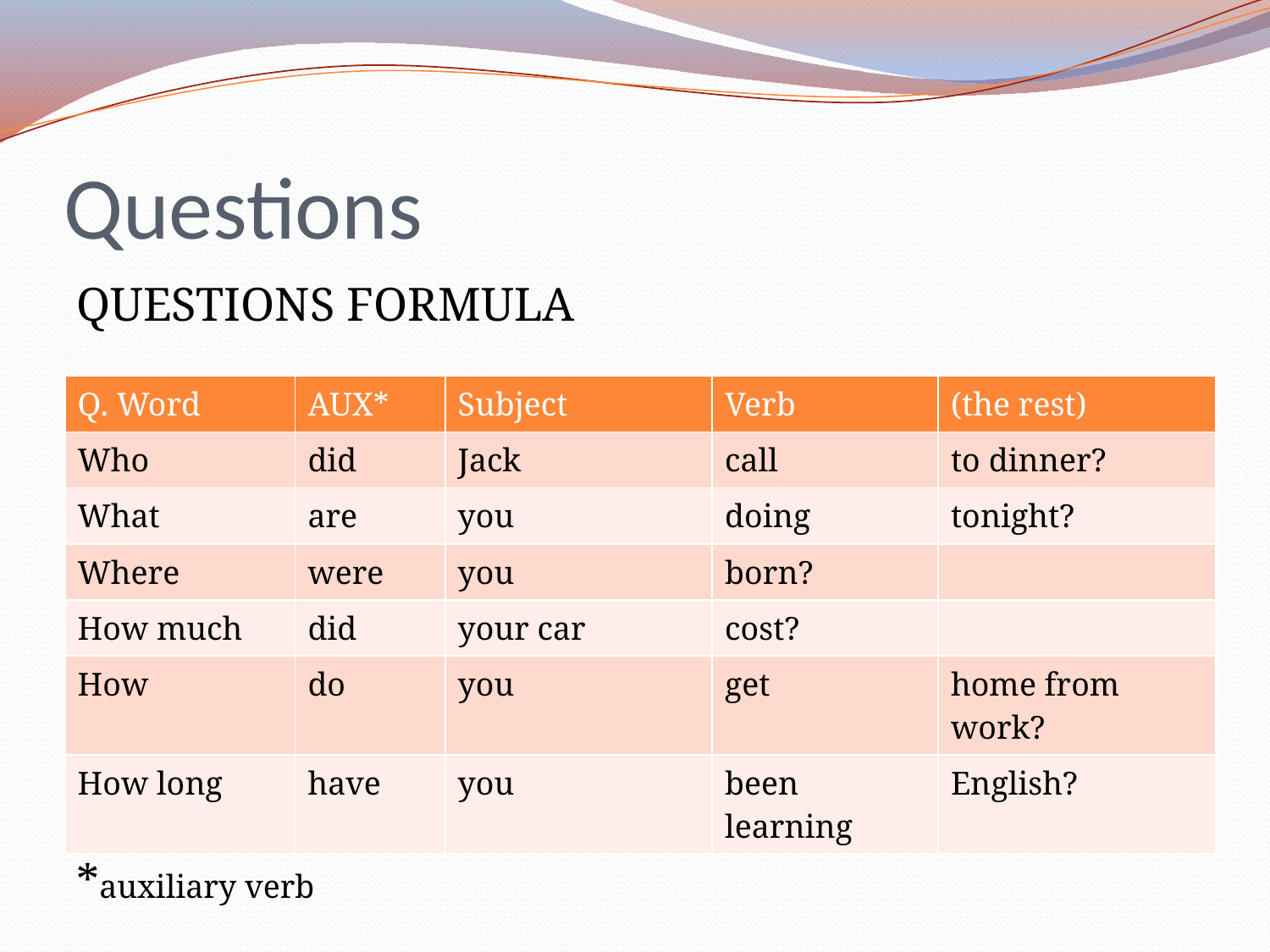

# Questions
QUESTIONS FORMULA

Used for most types of questions.
*auxiliary verb

| Q. Word | AUX\* | Subject | Verb | (the rest) |
| --- | --- | --- | --- | --- |
| Who | did | Jack | call | to dinner? |
| What | are | you | doing | tonight? |
| Where | were | you | born? |  |
| How much | did | your car | cost? |  |
| How | do | you | get | home from work? |
| How long | have | you | been learning | English? |